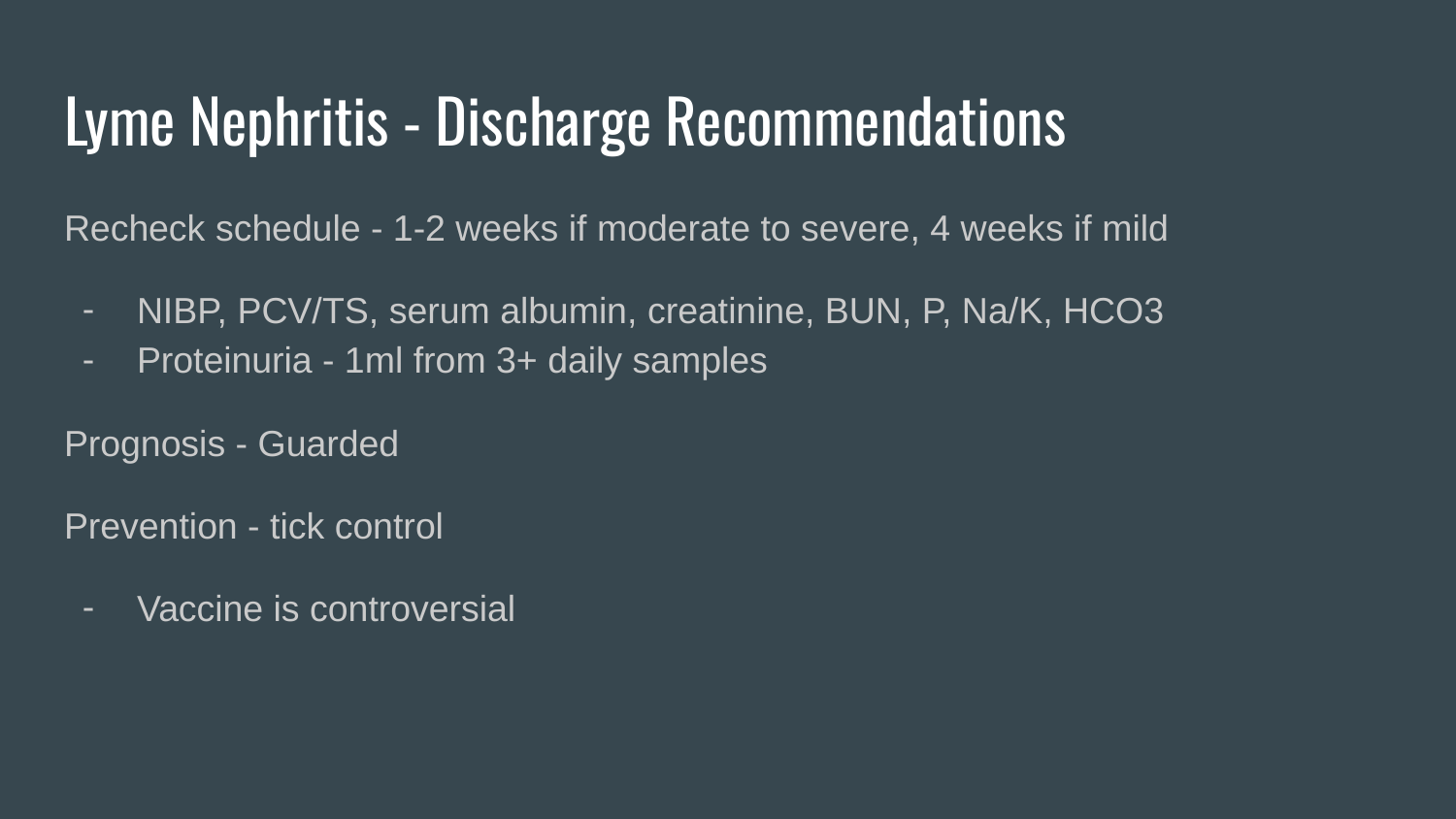

# Lyme Nephritis - Discharge Recommendations
Recheck schedule - 1-2 weeks if moderate to severe, 4 weeks if mild
NIBP, PCV/TS, serum albumin, creatinine, BUN, P, Na/K, HCO3
Proteinuria - 1ml from 3+ daily samples
Prognosis - Guarded
Prevention - tick control
Vaccine is controversial